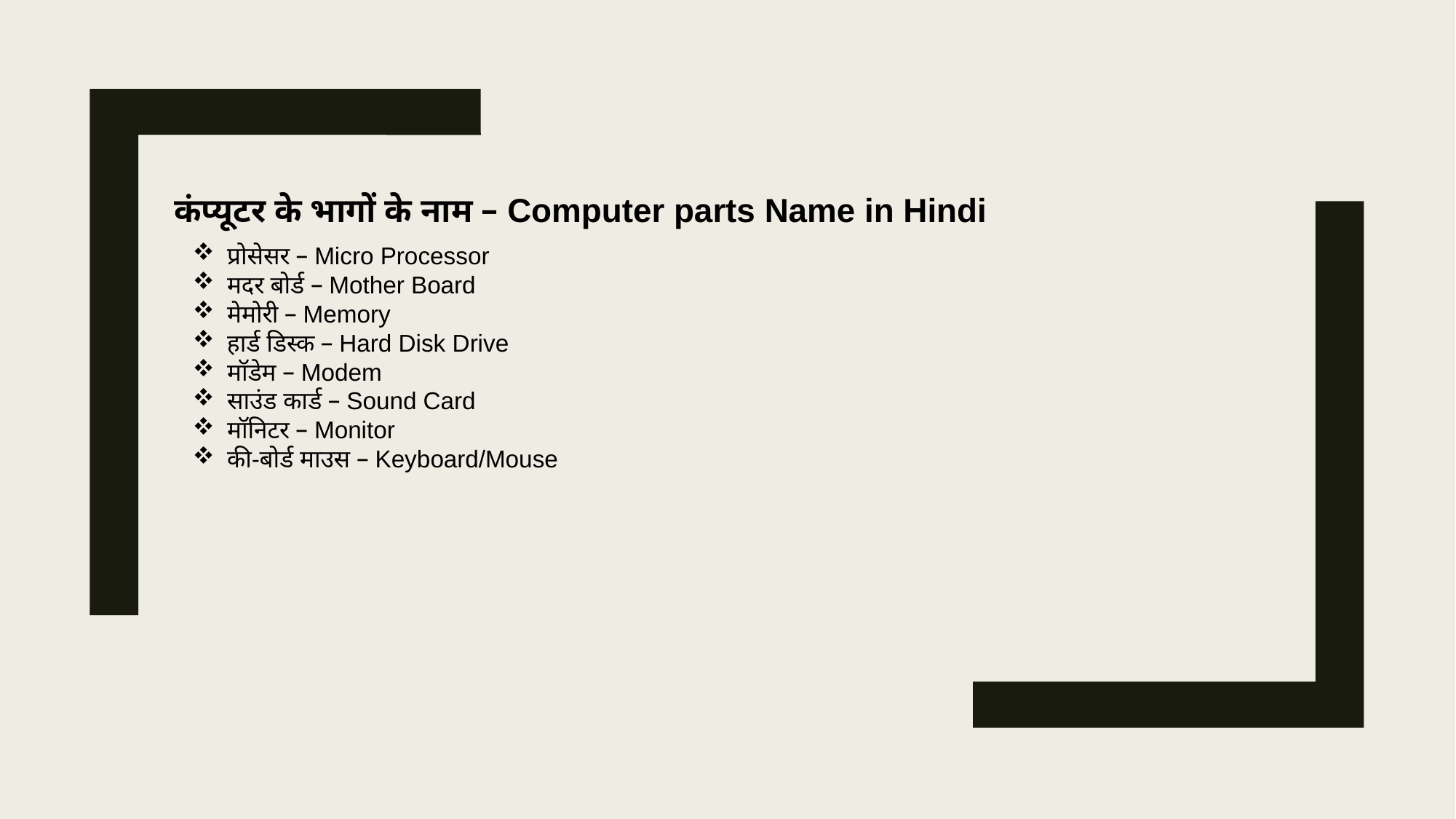

कंप्यूटर के भागों के नाम – Computer parts Name in Hindi
प्रोसेसर – Micro Processor
मदर बोर्ड – Mother Board
मेमोरी – Memory
हार्ड डिस्क – Hard Disk Drive
मॉडेम – Modem
साउंड कार्ड – Sound Card
मॉनिटर – Monitor
की-बोर्ड माउस – Keyboard/Mouse